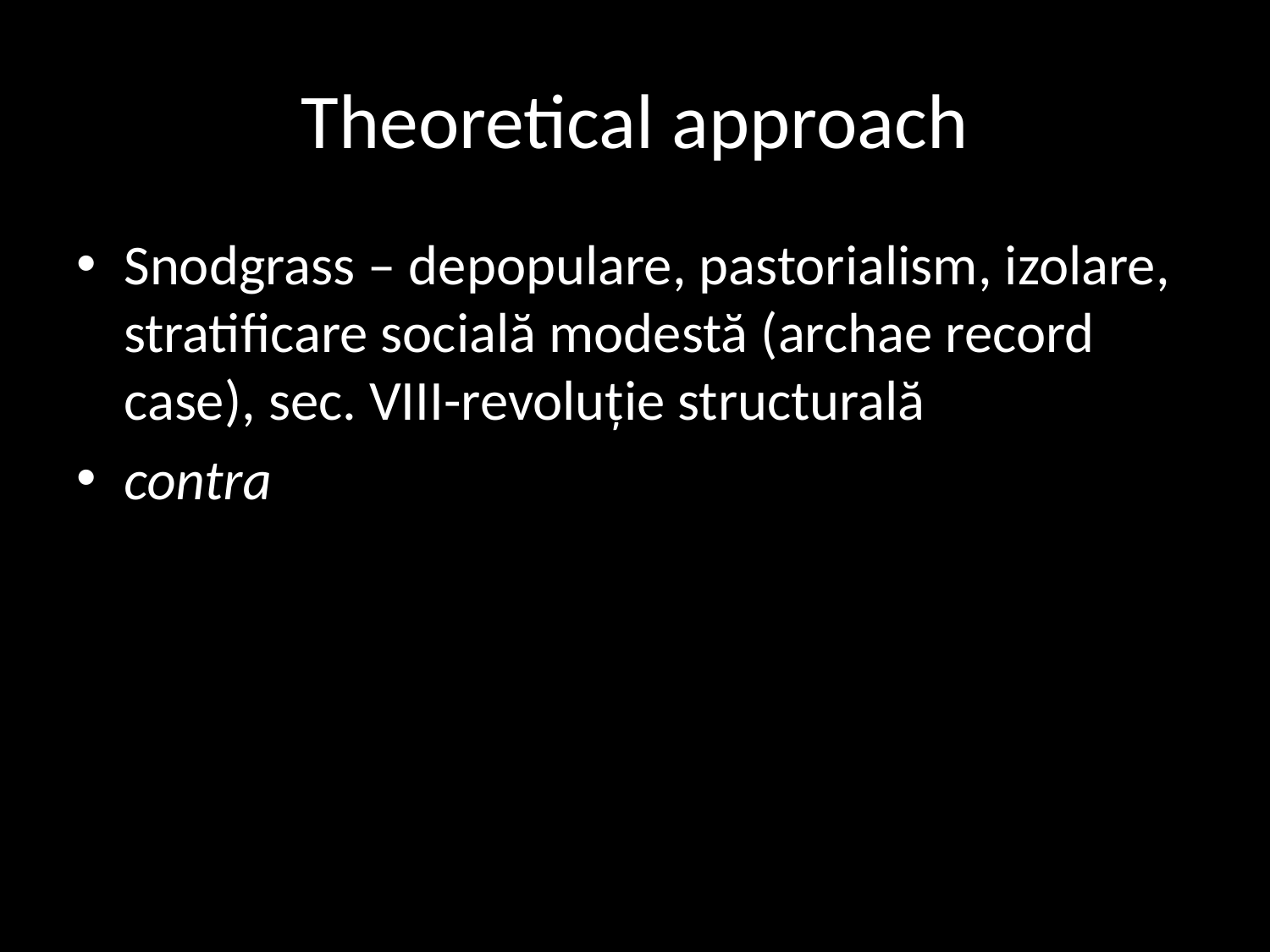

# Theoretical approach
Snodgrass – depopulare, pastorialism, izolare, stratificare socială modestă (archae record case), sec. VIII-revoluție structurală
contra